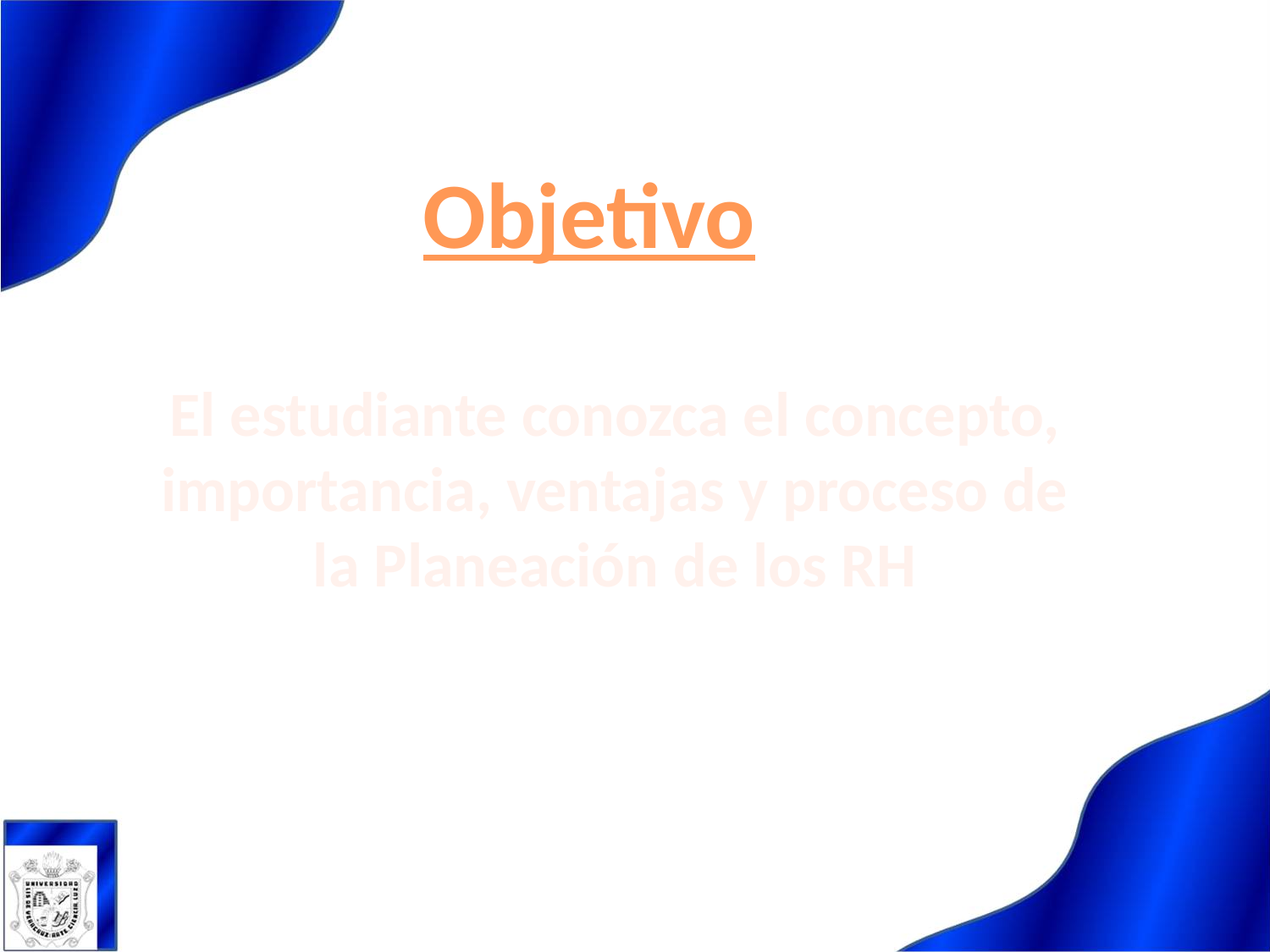

# Objetivo
El estudiante conozca el concepto, importancia, ventajas y proceso de la Planeación de los RH